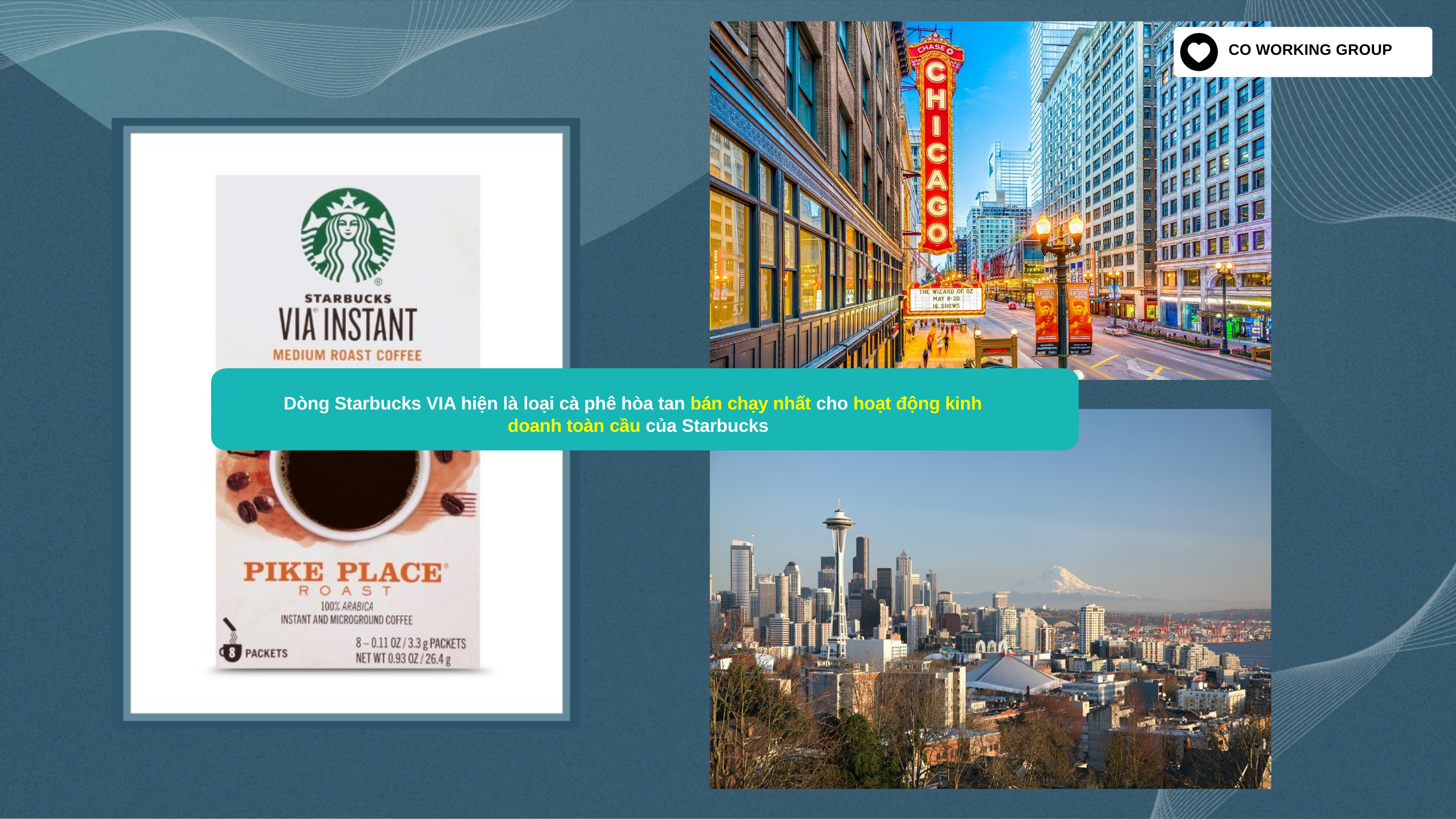

CO WORKING GROUP

Dòng Starbucks VIA hiện là loại cà phê hòa tan bán chạy nhất cho hoạt động kinh  doanh toàn cầu của Starbucks